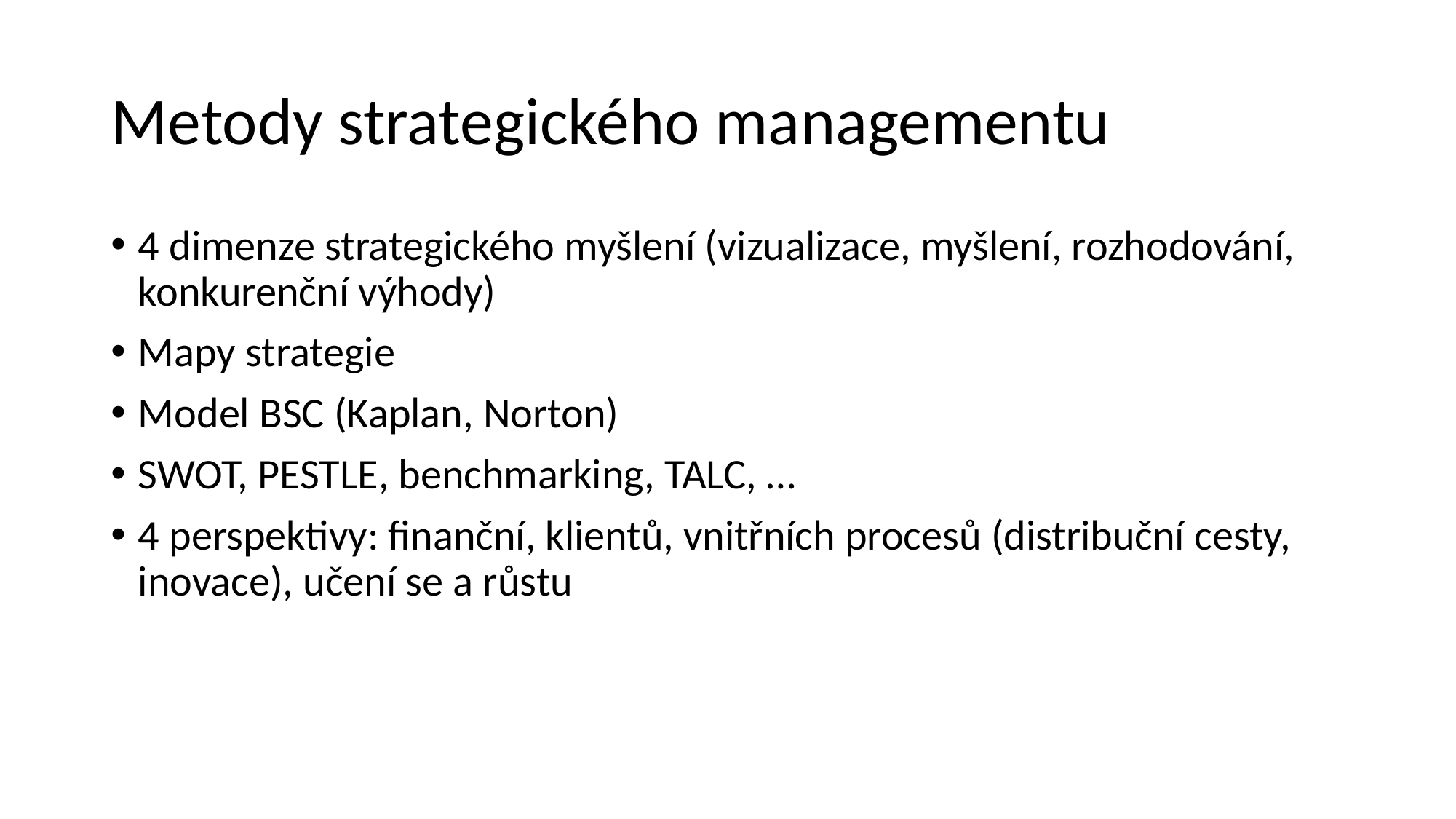

# Metody strategického managementu
4 dimenze strategického myšlení (vizualizace, myšlení, rozhodování, konkurenční výhody)
Mapy strategie
Model BSC (Kaplan, Norton)
SWOT, PESTLE, benchmarking, TALC, …
4 perspektivy: finanční, klientů, vnitřních procesů (distribuční cesty, inovace), učení se a růstu